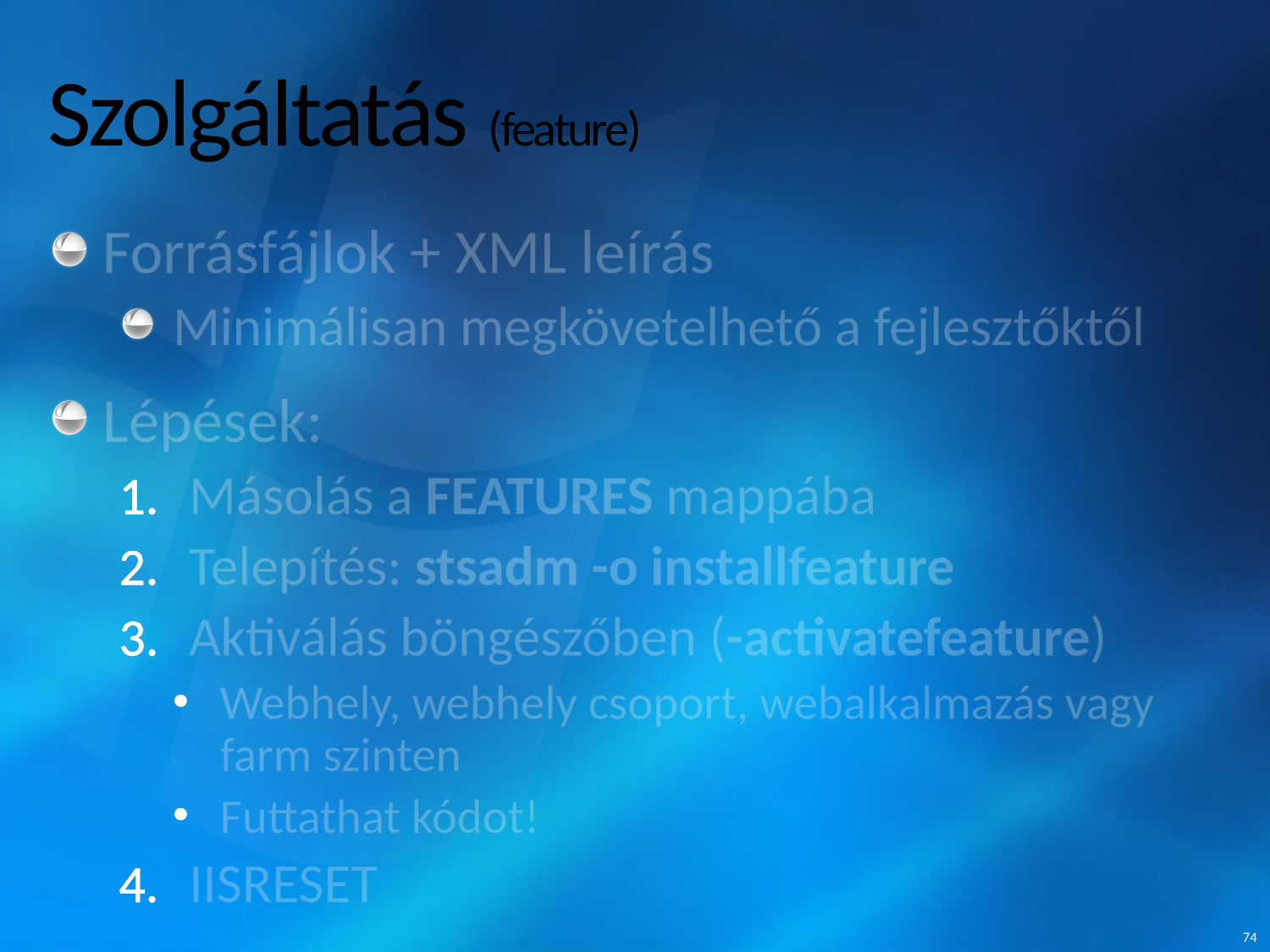

# Szolgáltatás (feature)
Forrásfájlok + XML leírás
Minimálisan megkövetelhető a fejlesztőktől
Lépések:
Másolás a FEATURES mappába
Telepítés: stsadm -o installfeature
Aktiválás böngészőben (-activatefeature)
Webhely, webhely csoport, webalkalmazás vagy farm szinten
Futtathat kódot!
IISRESET
74